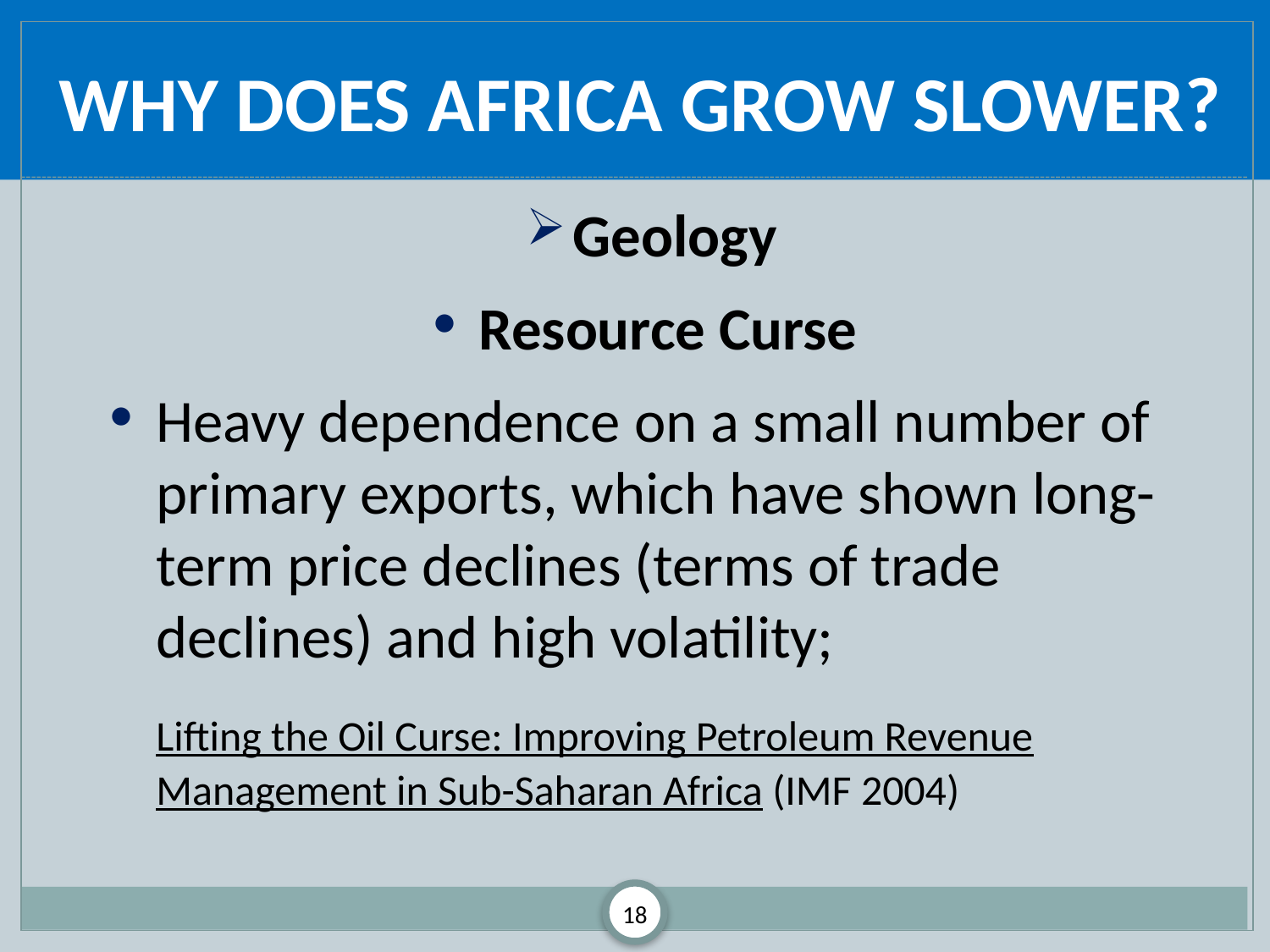

# Why Does Africa Grow Slower?
Geology
Resource Curse
Heavy dependence on a small number of primary exports, which have shown long-term price declines (terms of trade declines) and high volatility;
	Lifting the Oil Curse: Improving Petroleum Revenue Management in Sub-Saharan Africa (IMF 2004)
18